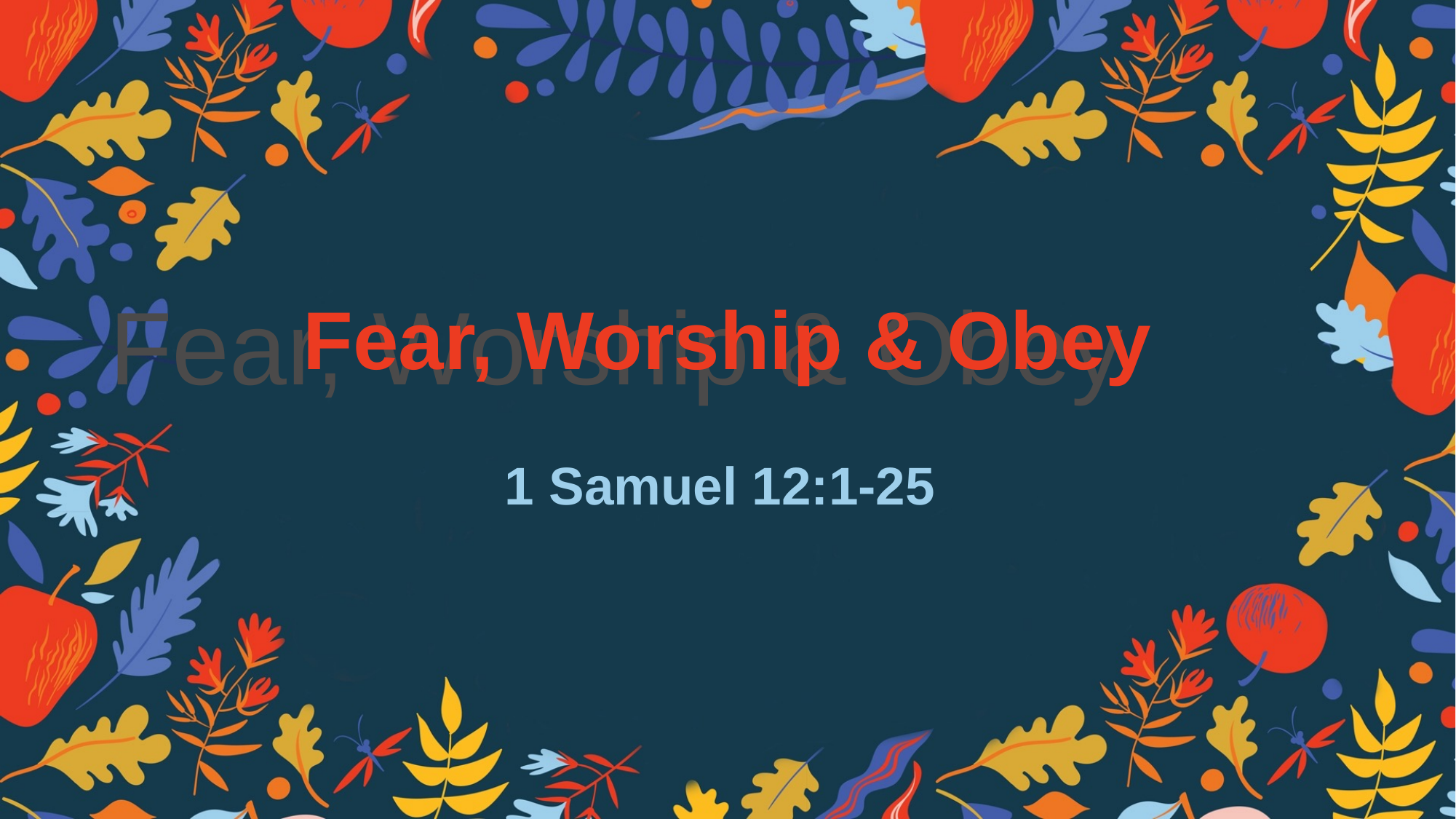

# Fear, Worship & Obey
Fear, Worship & Obey
1 Samuel 12:1-25